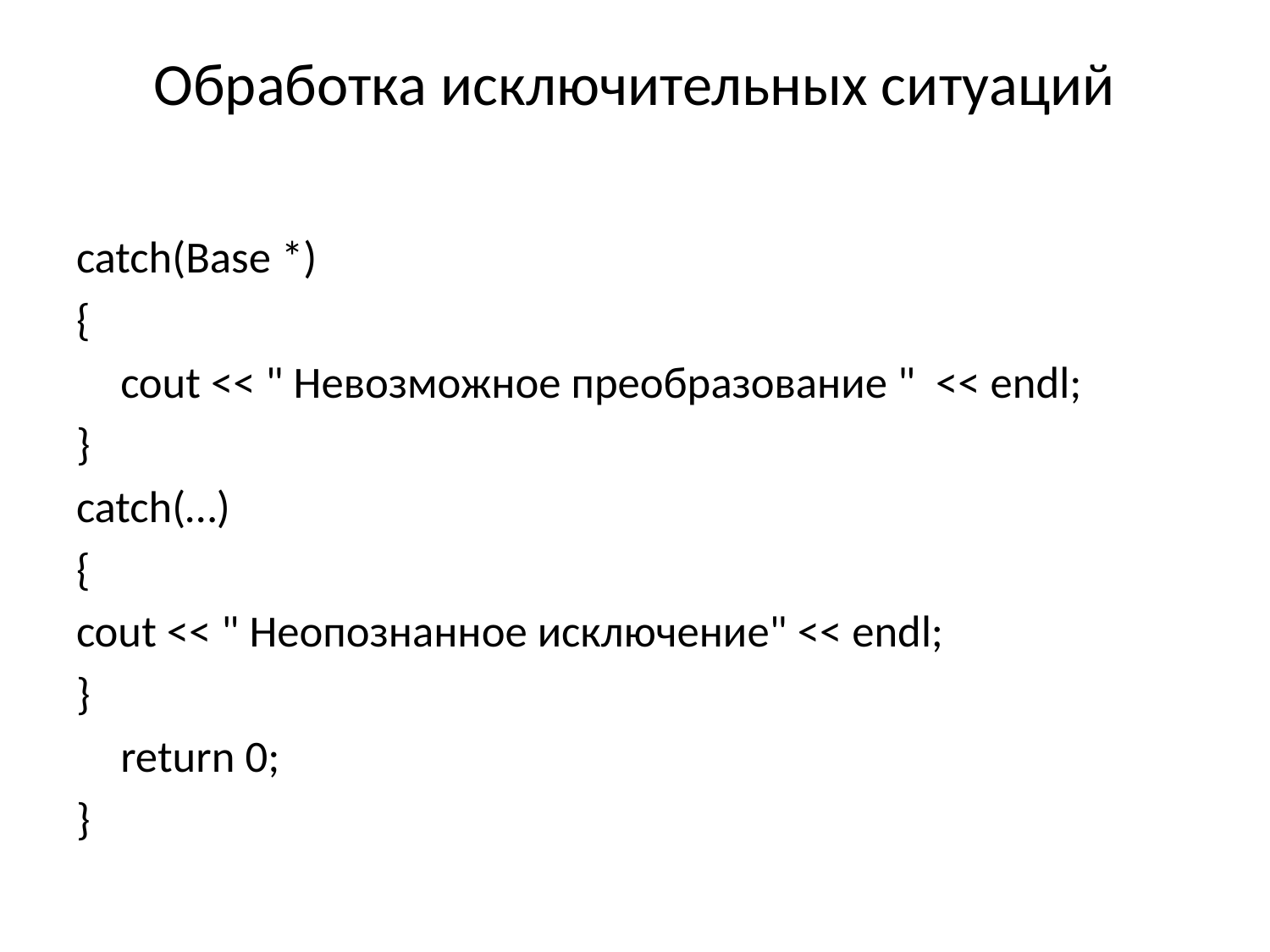

# Обработка исключительных ситуаций
catch(Base *)
{
	cout << " Невозможное преобразование "  << endl;
}
catch(…)
{
cout << " Неопознанное исключение" << endl;
}
	return 0;
}